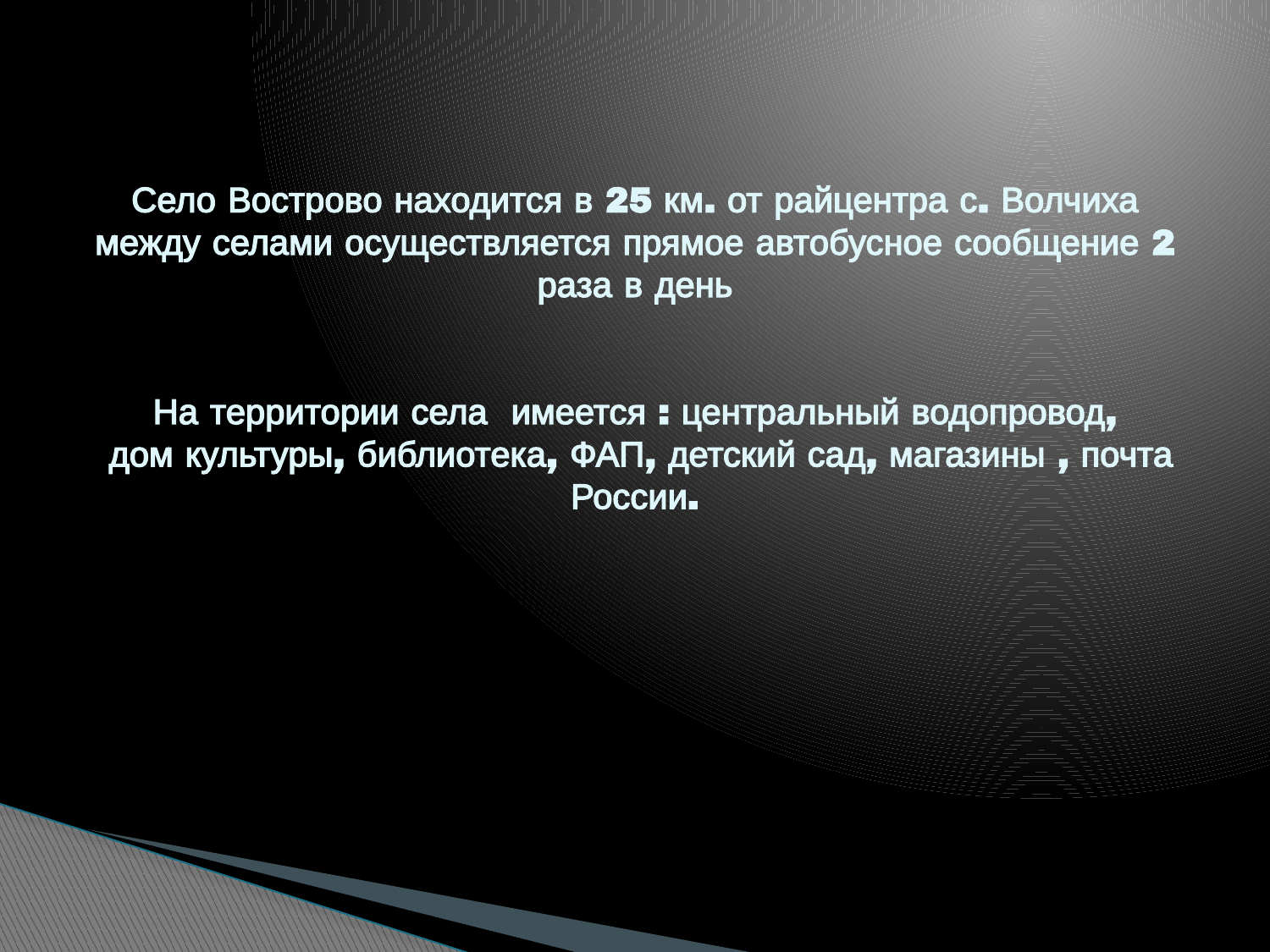

# Село Вострово находится в 25 км. от райцентра с. Волчиха между селами осуществляется прямое автобусное сообщение 2 раза в день На территории села  имеется : центральный водопровод, дом культуры, библиотека, ФАП, детский сад, магазины , почта России.